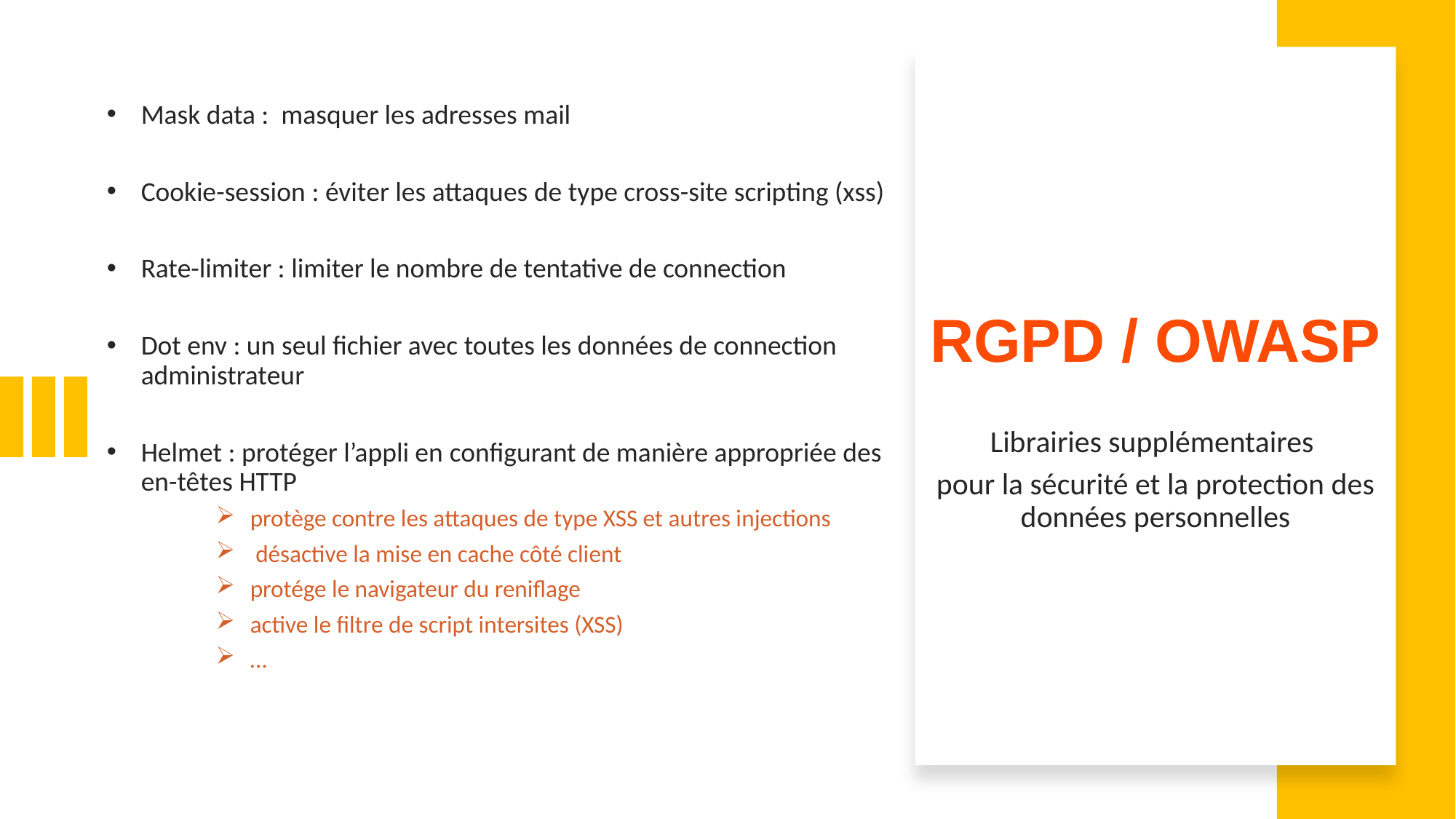

Mask data :  masquer les adresses mail

Cookie-session : éviter les attaques de type cross-site scripting (xss)

Rate-limiter : limiter le nombre de tentative de connection

Dot env : un seul fichier avec toutes les données de connection administrateur

Helmet : protéger l’appli en configurant de manière appropriée des en-têtes HTTP
protège contre les attaques de type XSS et autres injections
 désactive la mise en cache côté client
protége le navigateur du reniflage
active le filtre de script intersites (XSS)
…

RGPD / OWASP

Librairies supplémentaires
pour la sécurité et la protection des données personnelles